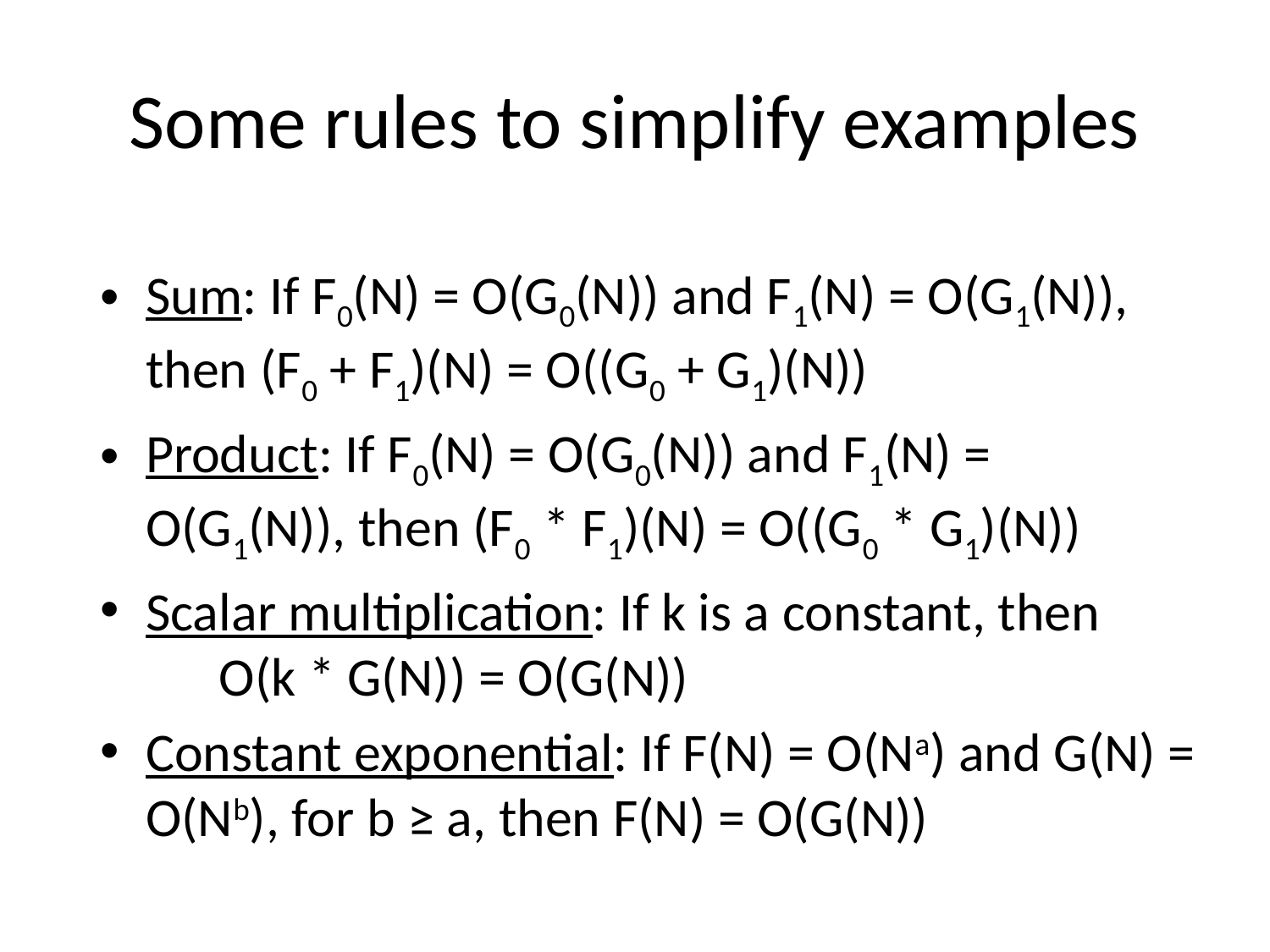

# Some rules to simplify examples
Sum: If F0(N) = O(G0(N)) and F1(N) = O(G1(N)), then (F0 + F1)(N) = O((G0 + G1)(N))
Product: If F0(N) = O(G0(N)) and F1(N) = O(G1(N)), then (F0 * F1)(N) = O((G0 * G1)(N))
Scalar multiplication: If k is a constant, then              O(k * G(N)) = O(G(N))
Constant exponential: If F(N) = O(Na) and G(N) = O(Nb), for b ≥ a, then F(N) = O(G(N))